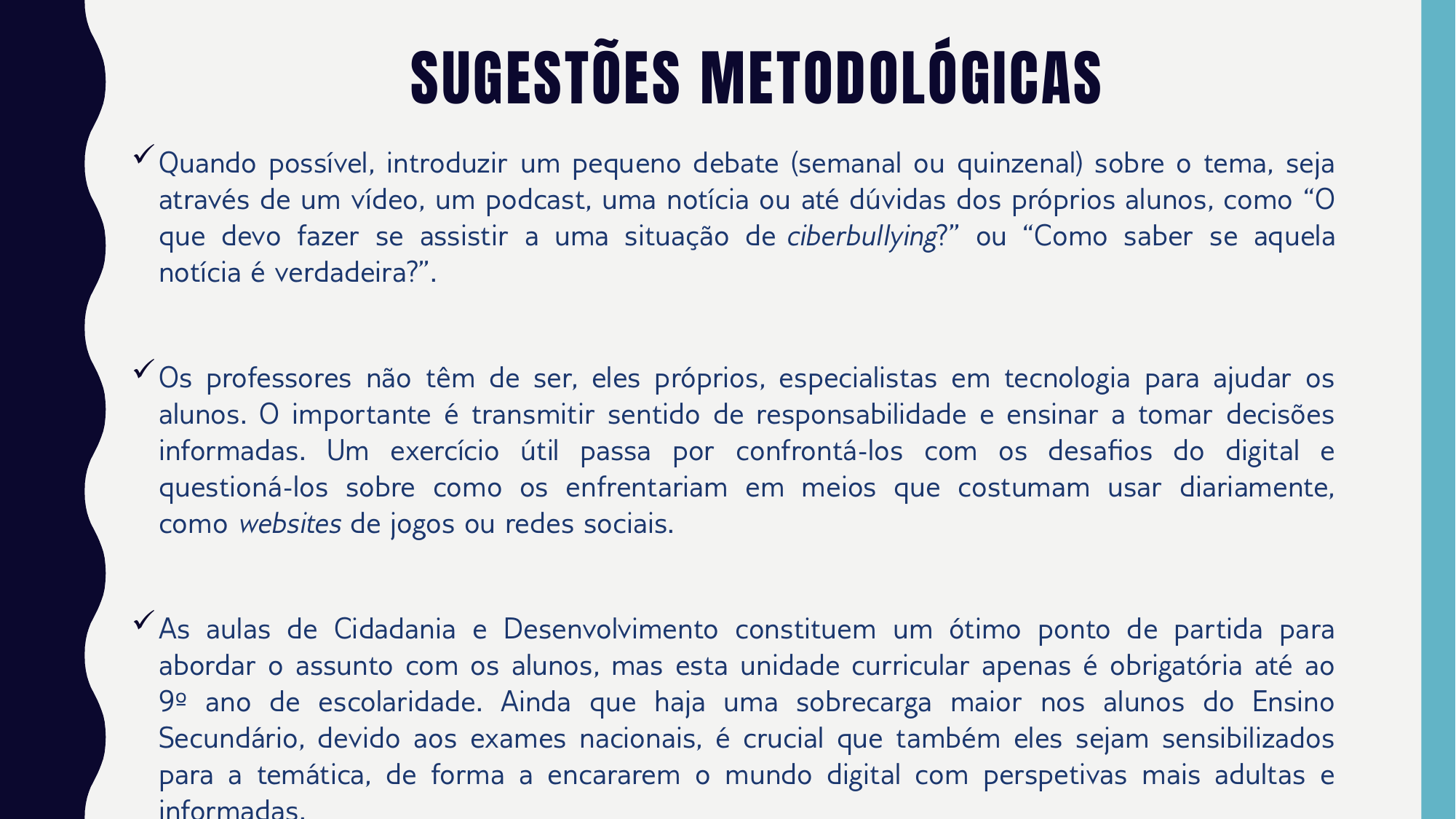

# Sugestões metodológicas
Quando possível, introduzir um pequeno debate (semanal ou quinzenal) sobre o tema, seja através de um vídeo, um podcast, uma notícia ou até dúvidas dos próprios alunos, como “O que devo fazer se assistir a uma situação de ciberbullying?” ou “Como saber se aquela notícia é verdadeira?”.

Os professores não têm de ser, eles próprios, especialistas em tecnologia para ajudar os alunos. O importante é transmitir sentido de responsabilidade e ensinar a tomar decisões informadas. Um exercício útil passa por confrontá-los com os desafios do digital e questioná-los sobre como os enfrentariam em meios que costumam usar diariamente, como websites de jogos ou redes sociais.

As aulas de Cidadania e Desenvolvimento constituem um ótimo ponto de partida para abordar o assunto com os alunos, mas esta unidade curricular apenas é obrigatória até ao 9º ano de escolaridade. Ainda que haja uma sobrecarga maior nos alunos do Ensino Secundário, devido aos exames nacionais, é crucial que também eles sejam sensibilizados para a temática, de forma a encararem o mundo digital com perspetivas mais adultas e informadas.